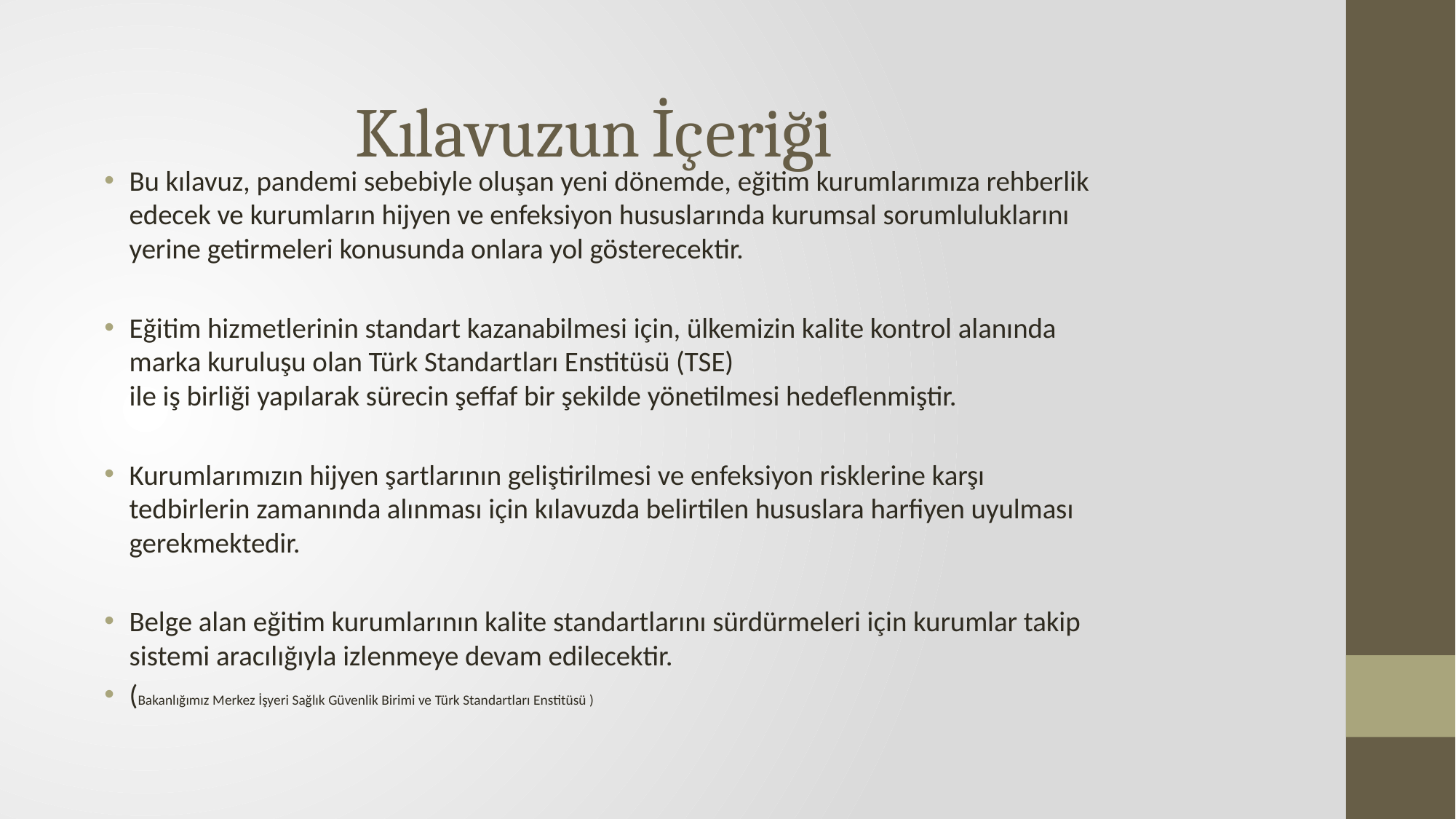

# Kılavuzun İçeriği
Bu kılavuz, pandemi sebebiyle oluşan yeni dönemde, eğitim kurumlarımıza rehberlik edecek ve kurumların hijyen ve enfeksiyon hususlarında kurumsal sorumluluklarını yerine getirmeleri konusunda onlara yol gösterecektir.

Eğitim hizmetlerinin standart kazanabilmesi için, ülkemizin kalite kontrol alanında marka kuruluşu olan Türk Standartları Enstitüsü (TSE)
ile iş birliği yapılarak sürecin şeffaf bir şekilde yönetilmesi hedeflenmiştir.

Kurumlarımızın hijyen şartlarının geliştirilmesi ve enfeksiyon risklerine karşı tedbirlerin zamanında alınması için kılavuzda belirtilen hususlara harfiyen uyulması gerekmektedir.

Belge alan eğitim kurumlarının kalite standartlarını sürdürmeleri için kurumlar takip sistemi aracılığıyla izlenmeye devam edilecektir.
(Bakanlığımız Merkez İşyeri Sağlık Güvenlik Birimi ve Türk Standartları Enstitüsü )